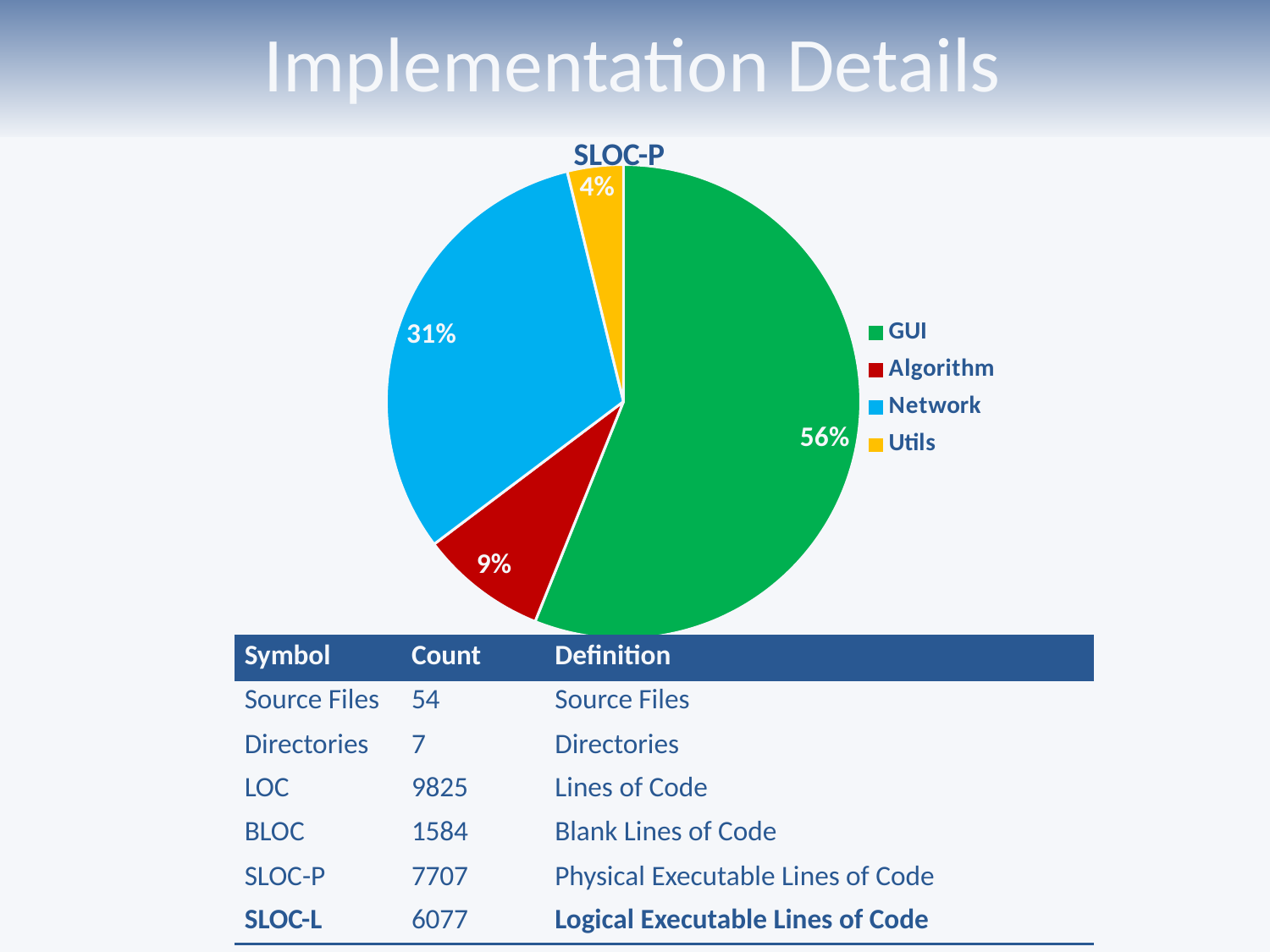

# Implementation Details

### Chart

| Category | SLOC-P |
|---|---|
| GUI | 55.8 |
| Algorithm | 8.6 |
| Network | 31.3 |
| Utils | 3.8 |
SLOC-P
| Symbol | Count | Definition |
| --- | --- | --- |
| Source Files | 54 | Source Files |
| Directories | 7 | Directories |
| LOC | 9825 | Lines of Code |
| BLOC | 1584 | Blank Lines of Code |
| SLOC-P | 7707 | Physical Executable Lines of Code |
| SLOC-L | 6077 | Logical Executable Lines of Code |